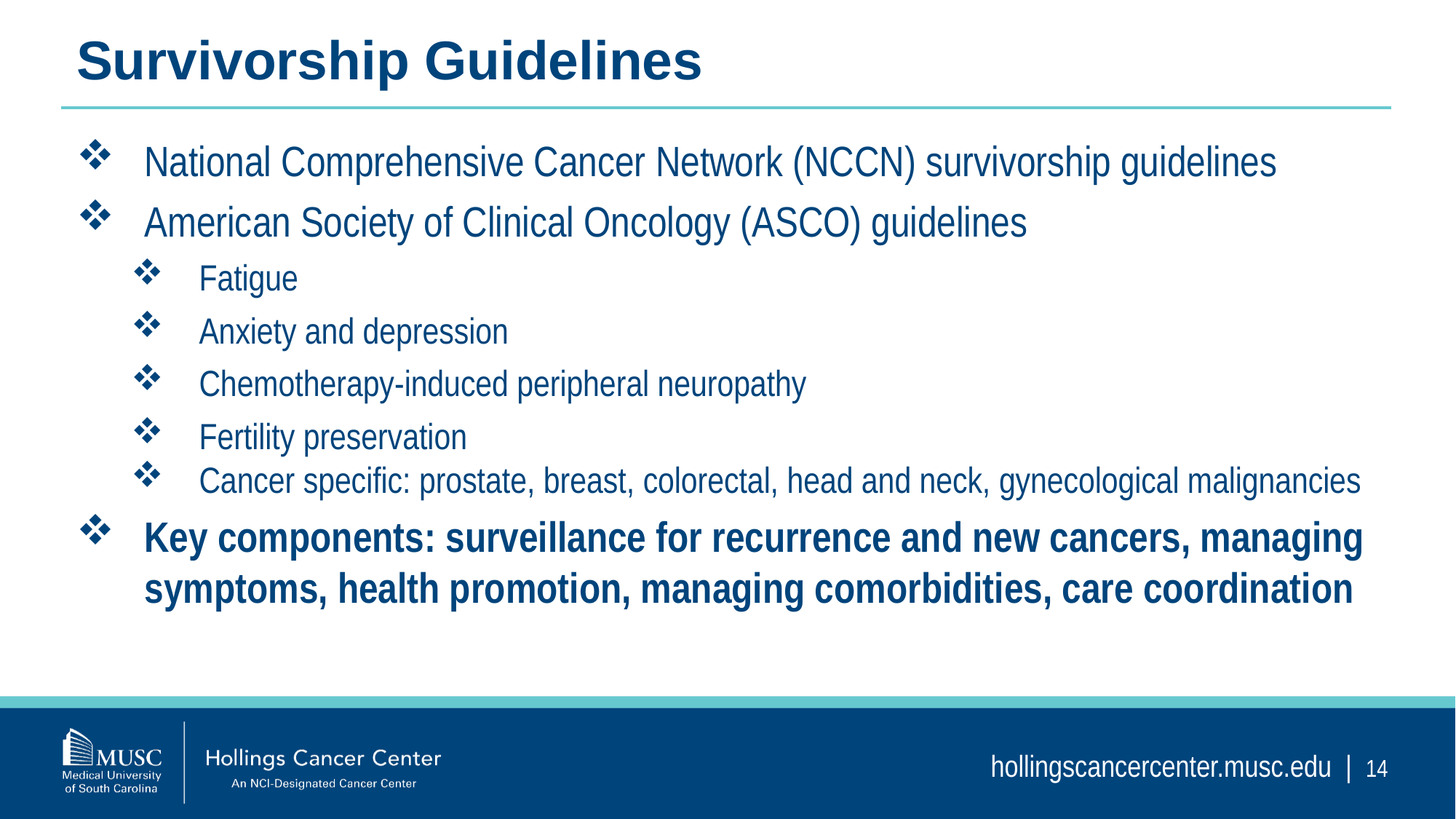

Survivorship Guidelines
National Comprehensive Cancer Network (NCCN) survivorship guidelines
American Society of Clinical Oncology (ASCO) guidelines
Fatigue
Anxiety and depression
Chemotherapy-induced peripheral neuropathy
Fertility preservation
Cancer specific: prostate, breast, colorectal, head and neck, gynecological malignancies
Key components: surveillance for recurrence and new cancers, managing symptoms, health promotion, managing comorbidities, care coordination